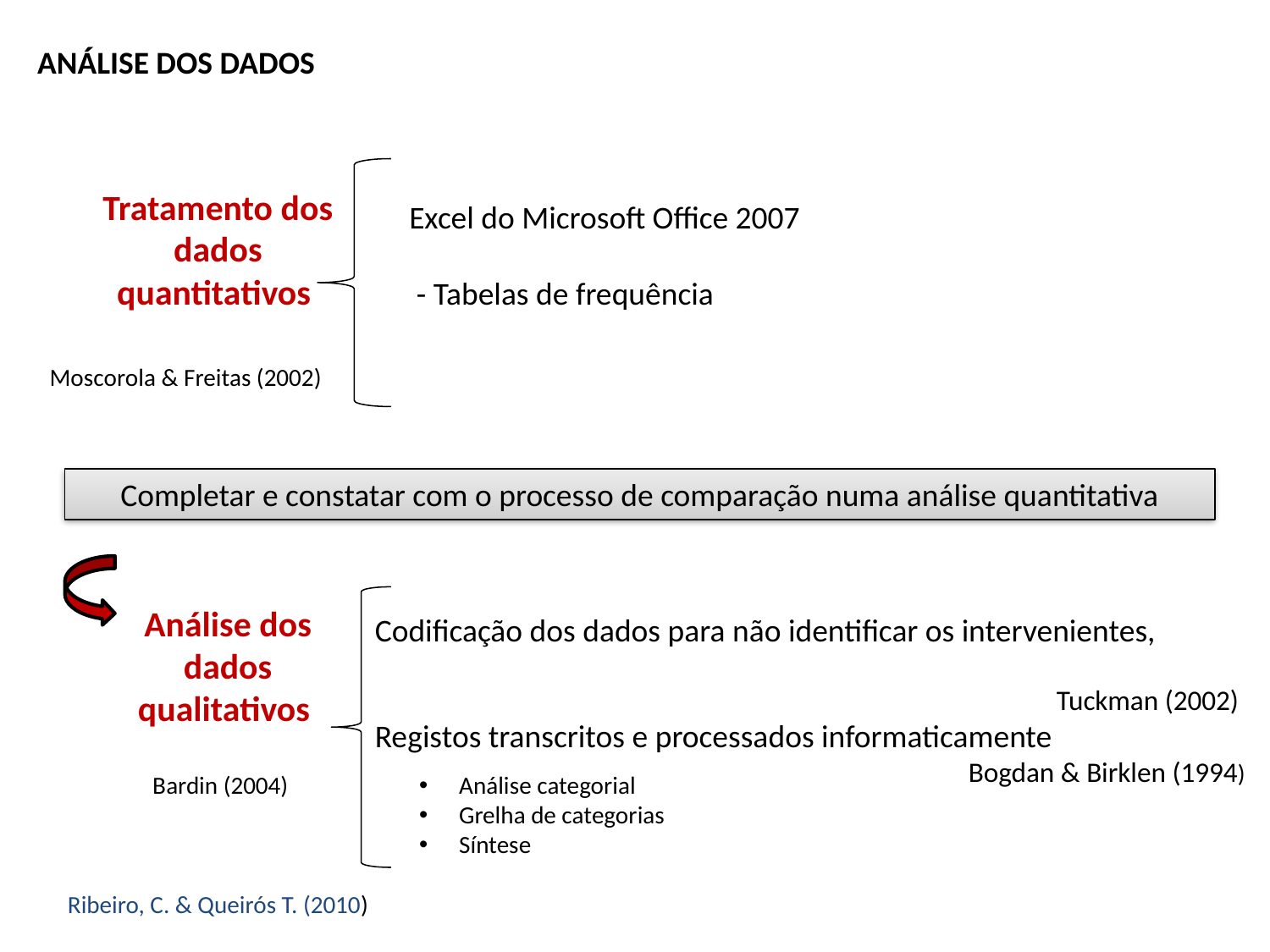

ANÁLISE DOS DADOS

Tratamento dos dados quantitativos

Excel do Microsoft Office 2007

 - Tabelas de frequência

Moscorola & Freitas (2002)
Completar e constatar com o processo de comparação numa análise quantitativa

Análise dos dados qualitativos

Codificação dos dados para não identificar os intervenientes,

Tuckman (2002)
Registos transcritos e processados informaticamente
Bogdan & Birklen (1994)
Bardin (2004)
Análise categorial
Grelha de categorias
Síntese
 Ribeiro, C. & Queirós T. (2010)